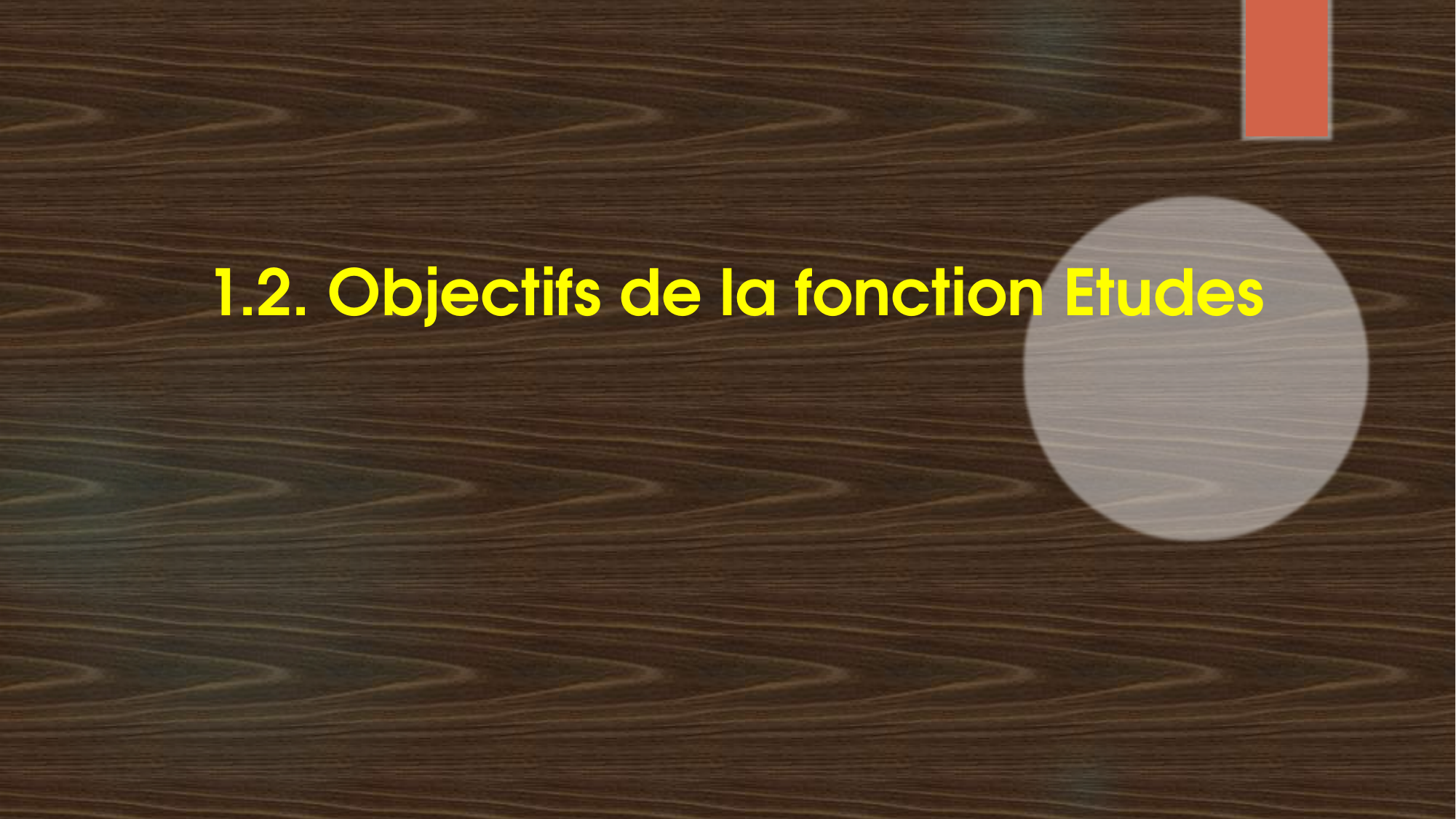

# 1.2. Objectifs de la fonction Etudes